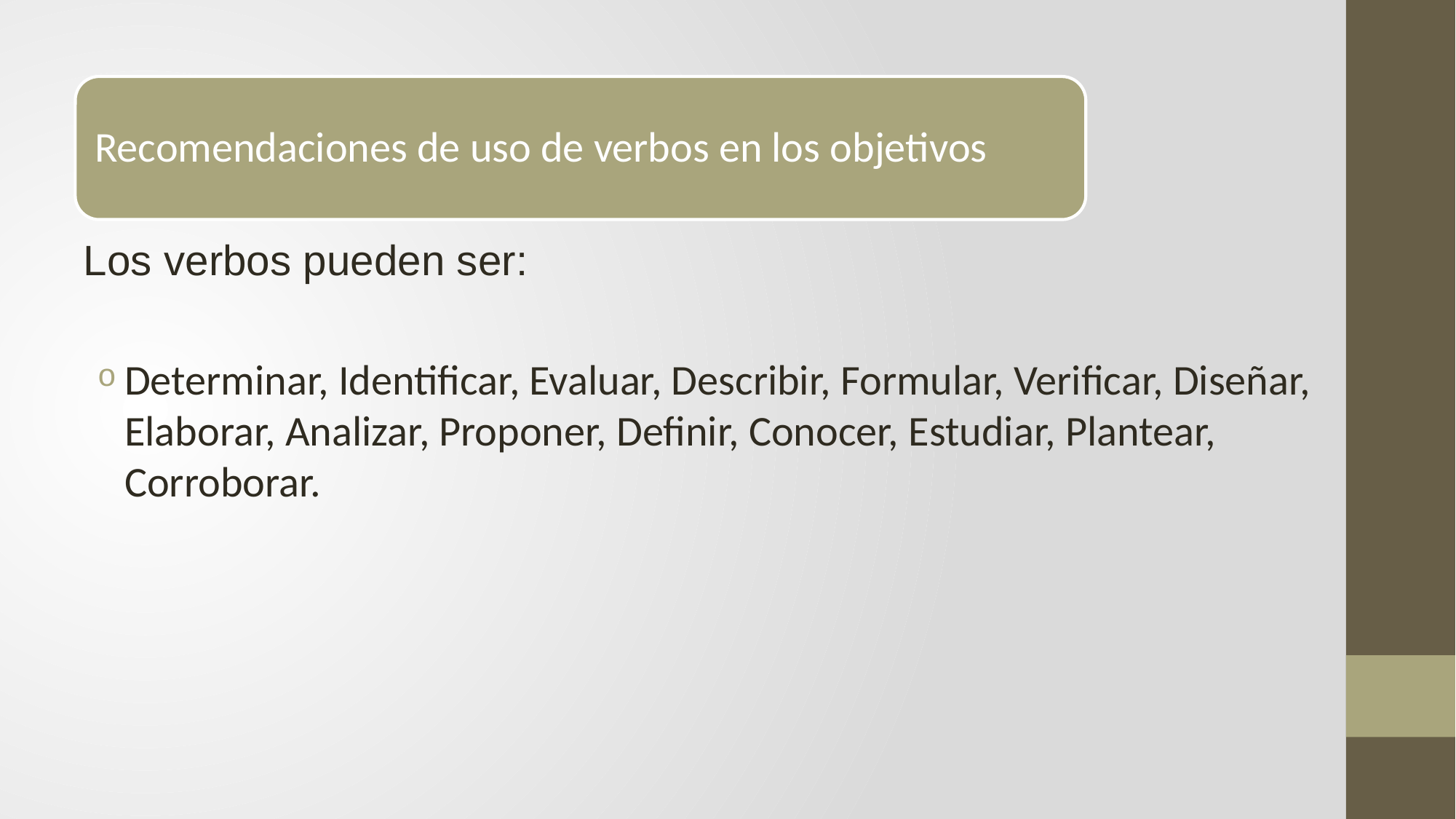

Recomendaciones de uso de verbos en los objetivos
Los verbos pueden ser:

Determinar, Identificar, Evaluar, Describir, Formular, Verificar, Diseñar, Elaborar, Analizar, Proponer, Definir, Conocer, Estudiar, Plantear, Corroborar.